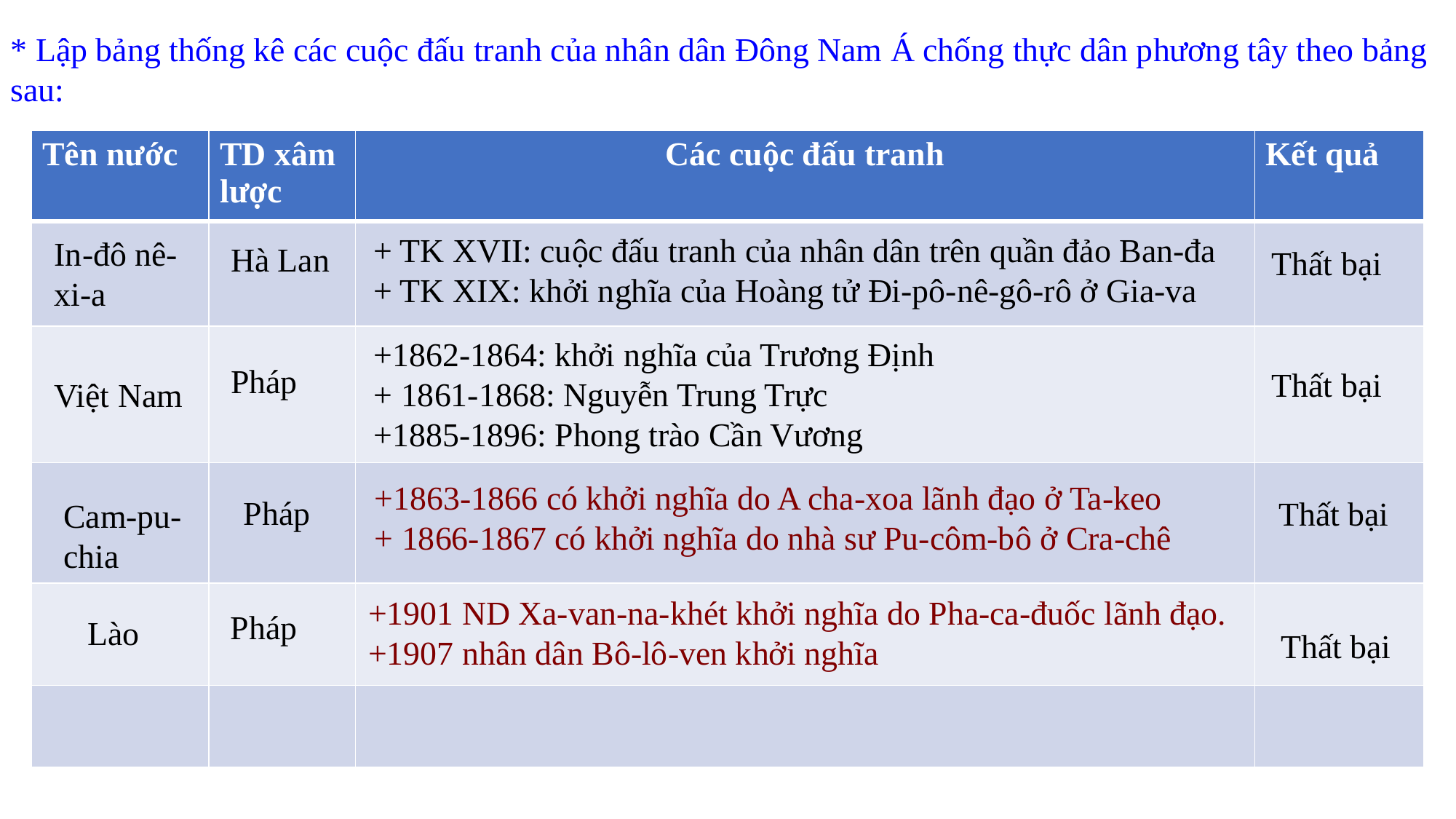

* Lập bảng thống kê các cuộc đấu tranh của nhân dân Đông Nam Á chống thực dân phương tây theo bảng sau:
| Tên nước | TD xâm lược | Các cuộc đấu tranh | Kết quả |
| --- | --- | --- | --- |
|  |  |  |  |
|  |  |  |  |
|  |  |  |  |
|  |  |  |  |
|  |  |  |  |
+ TK XVII: cuộc đấu tranh của nhân dân trên quần đảo Ban-đa
+ TK XIX: khởi nghĩa của Hoàng tử Đi-pô-nê-gô-rô ở Gia-va
In-đô nê-xi-a
Hà Lan
Thất bại
+1862-1864: khởi nghĩa của Trương Định
+ 1861-1868: Nguyễn Trung Trực
+1885-1896: Phong trào Cần Vương
Pháp
Thất bại
Việt Nam
+1863-1866 có khởi nghĩa do A cha-xoa lãnh đạo ở Ta-keo
+ 1866-1867 có khởi nghĩa do nhà sư Pu-côm-bô ở Cra-chê
Pháp
Thất bại
Cam-pu-chia
+1901 ND Xa-van-na-khét khởi nghĩa do Pha-ca-đuốc lãnh đạo.
+1907 nhân dân Bô-lô-ven khởi nghĩa
Pháp
Lào
Thất bại